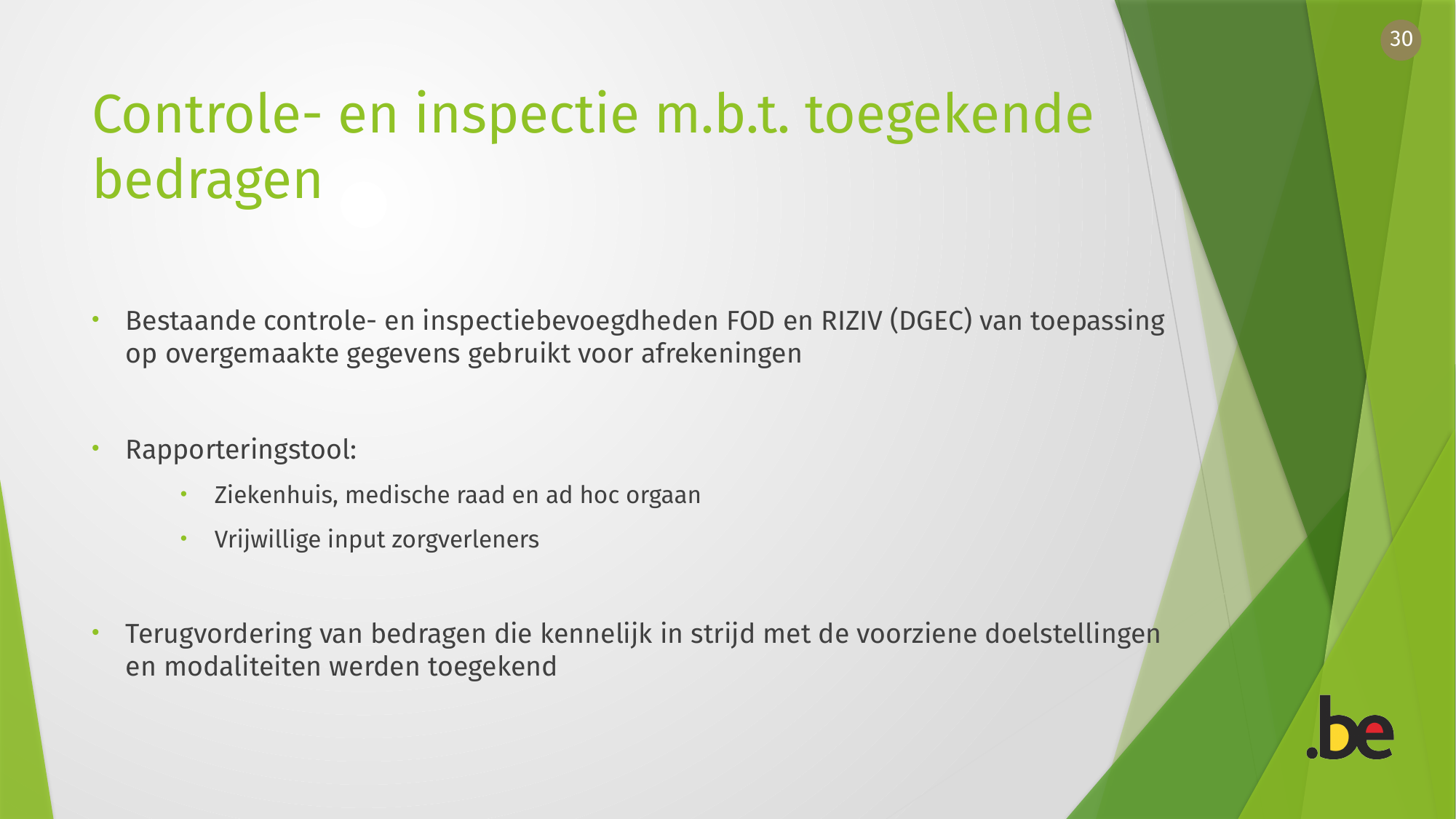

# Controle- en inspectie m.b.t. toegekende bedragen

Bestaande controle- en inspectiebevoegdheden FOD en RIZIV (DGEC) van toepassing op overgemaakte gegevens gebruikt voor afrekeningen

Rapporteringstool:
Ziekenhuis, medische raad en ad hoc orgaan
Vrijwillige input zorgverleners

Terugvordering van bedragen die kennelijk in strijd met de voorziene doelstellingen en modaliteiten werden toegekend